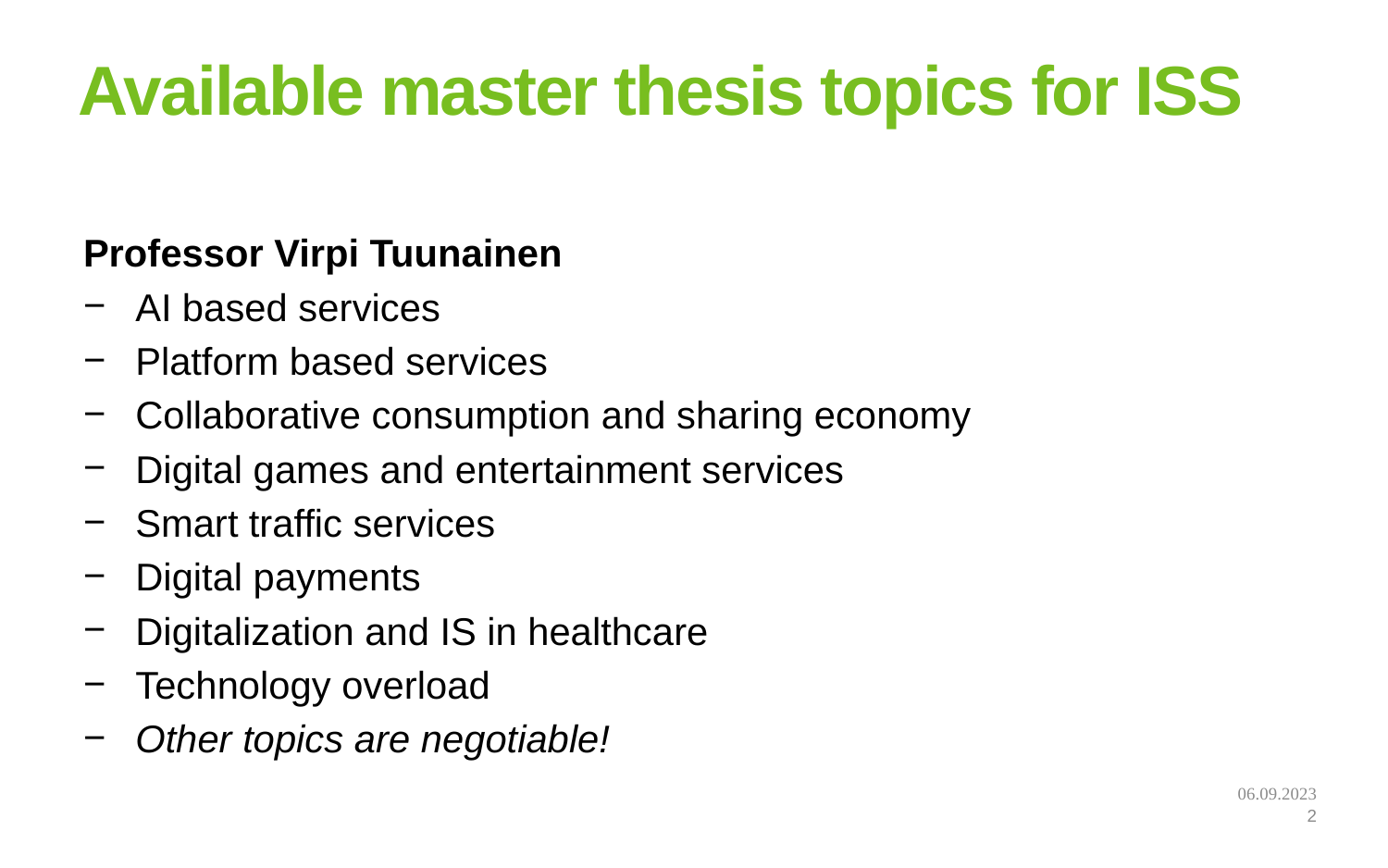

# Available master thesis topics for ISS
Professor Virpi Tuunainen
AI based services
Platform based services
Collaborative consumption and sharing economy
Digital games and entertainment services
Smart traffic services
Digital payments
Digitalization and IS in healthcare
Technology overload
Other topics are negotiable!

06.09.2023
2